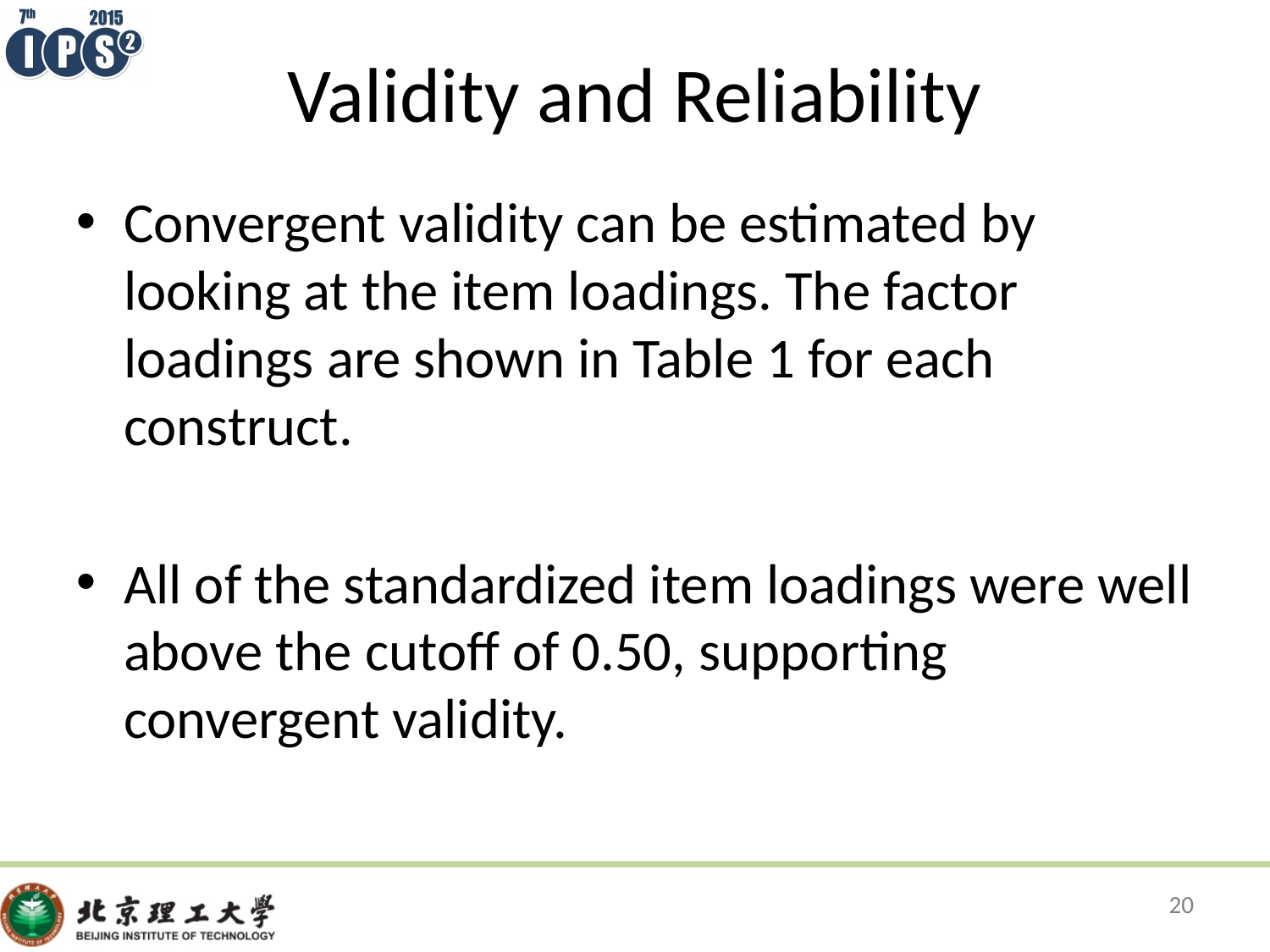

# Validity and Reliability
Convergent validity can be estimated by looking at the item loadings. The factor loadings are shown in Table 1 for each construct.

All of the standardized item loadings were well above the cutoff of 0.50, supporting convergent validity.

20